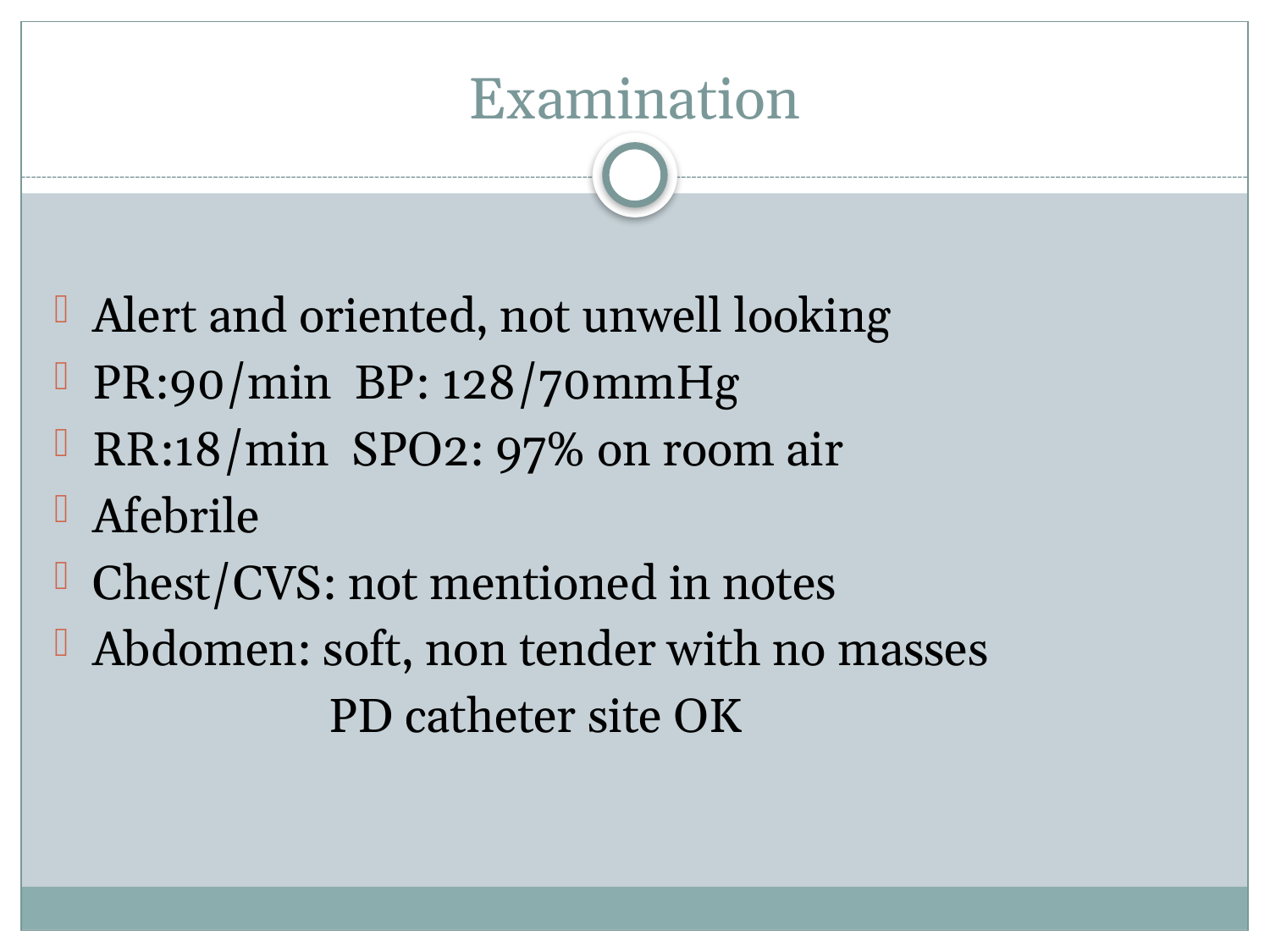

# Examination

Alert and oriented, not unwell looking
PR:90/min  BP: 128/70mmHg
RR:18/min  SPO2: 97% on room air
Afebrile
Chest/CVS: not mentioned in notes
Abdomen: soft, non tender with no masses
                        PD catheter site OK